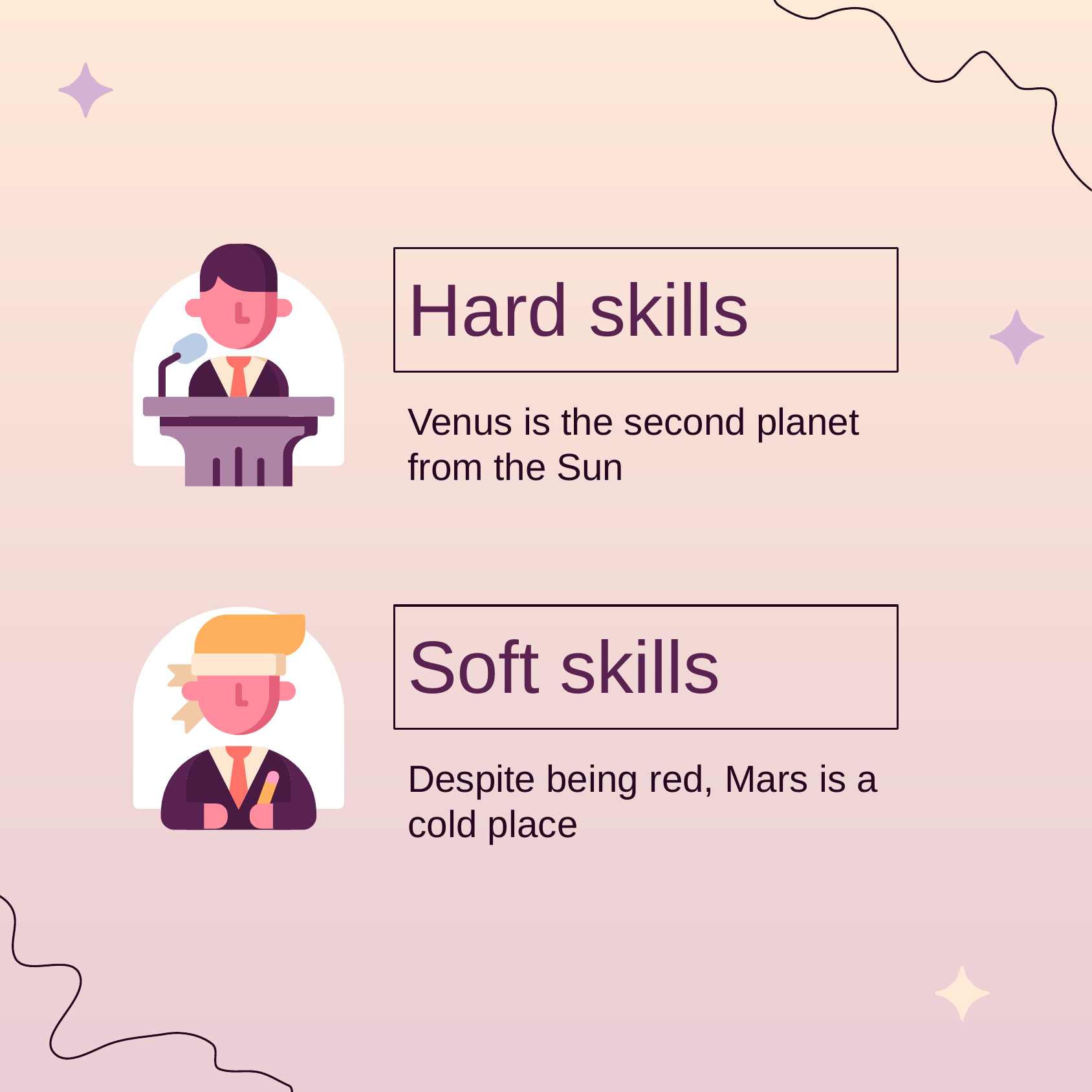

Hard skills

Venus is the second planet from the Sun
# Soft skills

Despite being red, Mars is a cold place